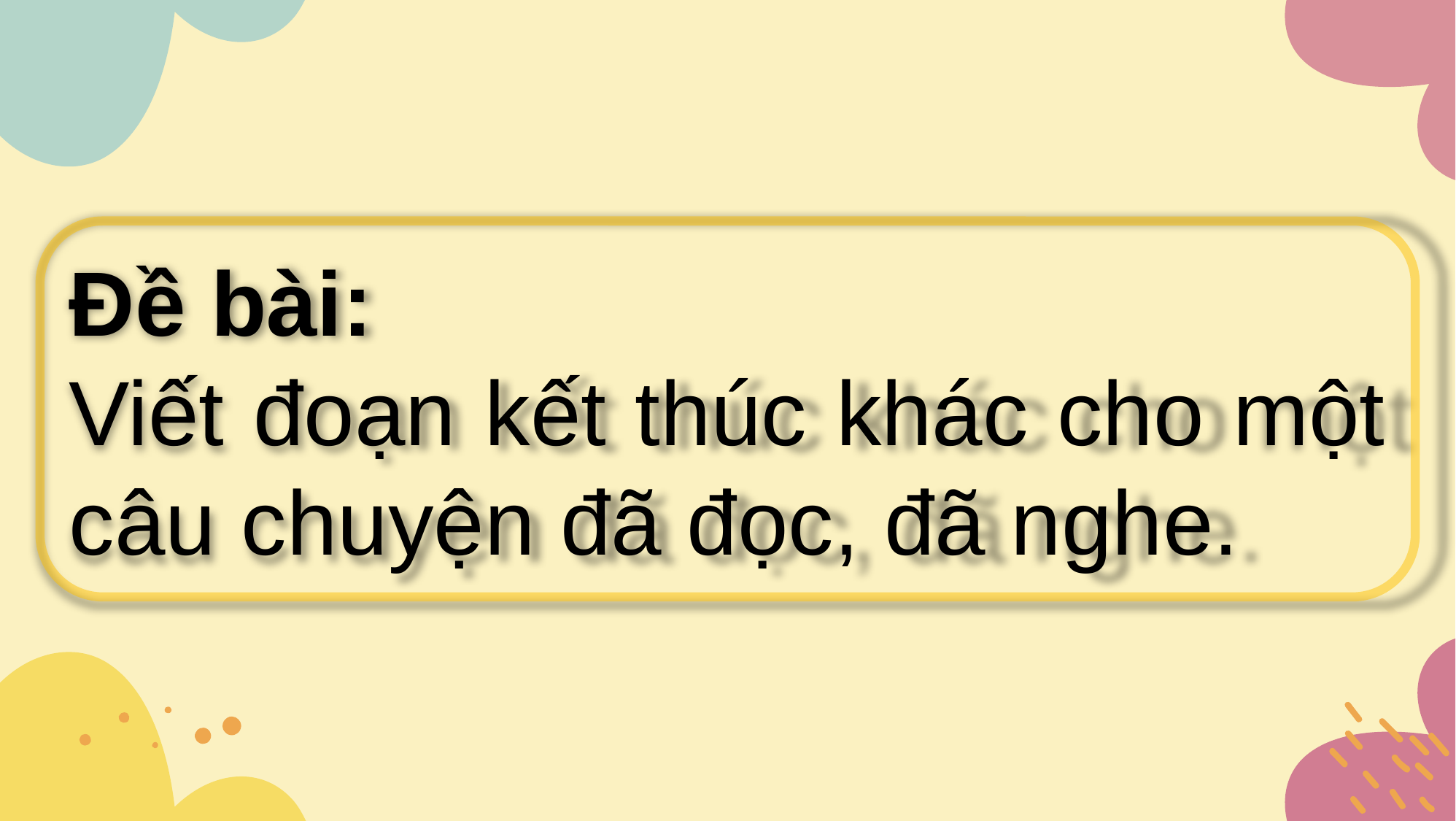

Đề bài:
Viết đoạn kết thúc khác cho một câu chuyện đã đọc, đã nghe.